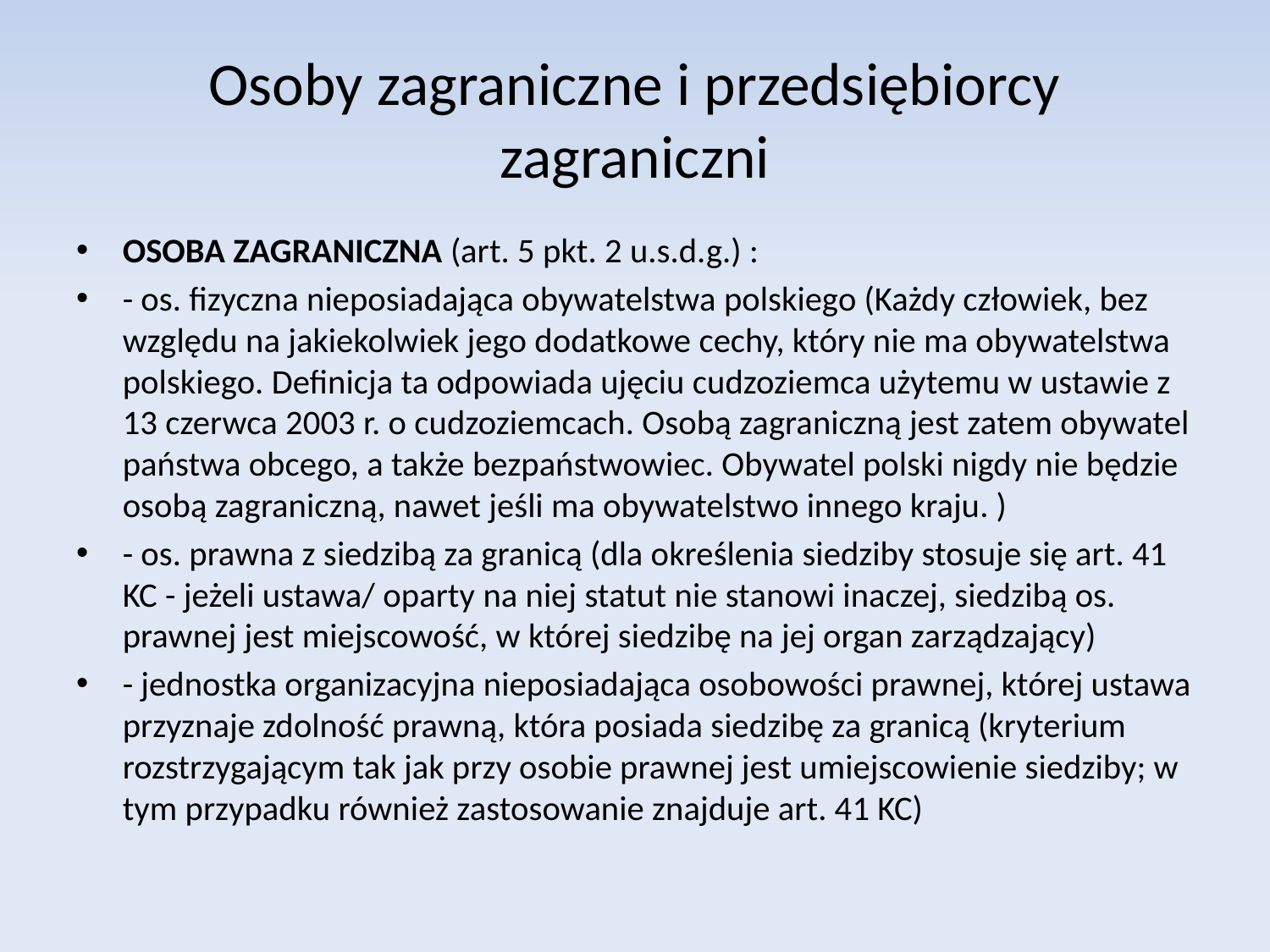

# Osoby zagraniczne i przedsiębiorcy zagraniczni
OSOBA ZAGRANICZNA (art. 5 pkt. 2 u.s.d.g.) :
- os. fizyczna nieposiadająca obywatelstwa polskiego (Każdy człowiek, bez względu na jakiekolwiek jego dodatkowe cechy, który nie ma obywatelstwa polskiego. Definicja ta odpowiada ujęciu cudzoziemca użytemu w ustawie z 13 czerwca 2003 r. o cudzoziemcach. Osobą zagraniczną jest zatem obywatel państwa obcego, a także bezpaństwowiec. Obywatel polski nigdy nie będzie osobą zagraniczną, nawet jeśli ma obywatelstwo innego kraju. )
- os. prawna z siedzibą za granicą (dla określenia siedziby stosuje się art. 41 KC - jeżeli ustawa/ oparty na niej statut nie stanowi inaczej, siedzibą os. prawnej jest miejscowość, w której siedzibę na jej organ zarządzający)
- jednostka organizacyjna nieposiadająca osobowości prawnej, której ustawa przyznaje zdolność prawną, która posiada siedzibę za granicą (kryterium rozstrzygającym tak jak przy osobie prawnej jest umiejscowienie siedziby; w tym przypadku również zastosowanie znajduje art. 41 KC)